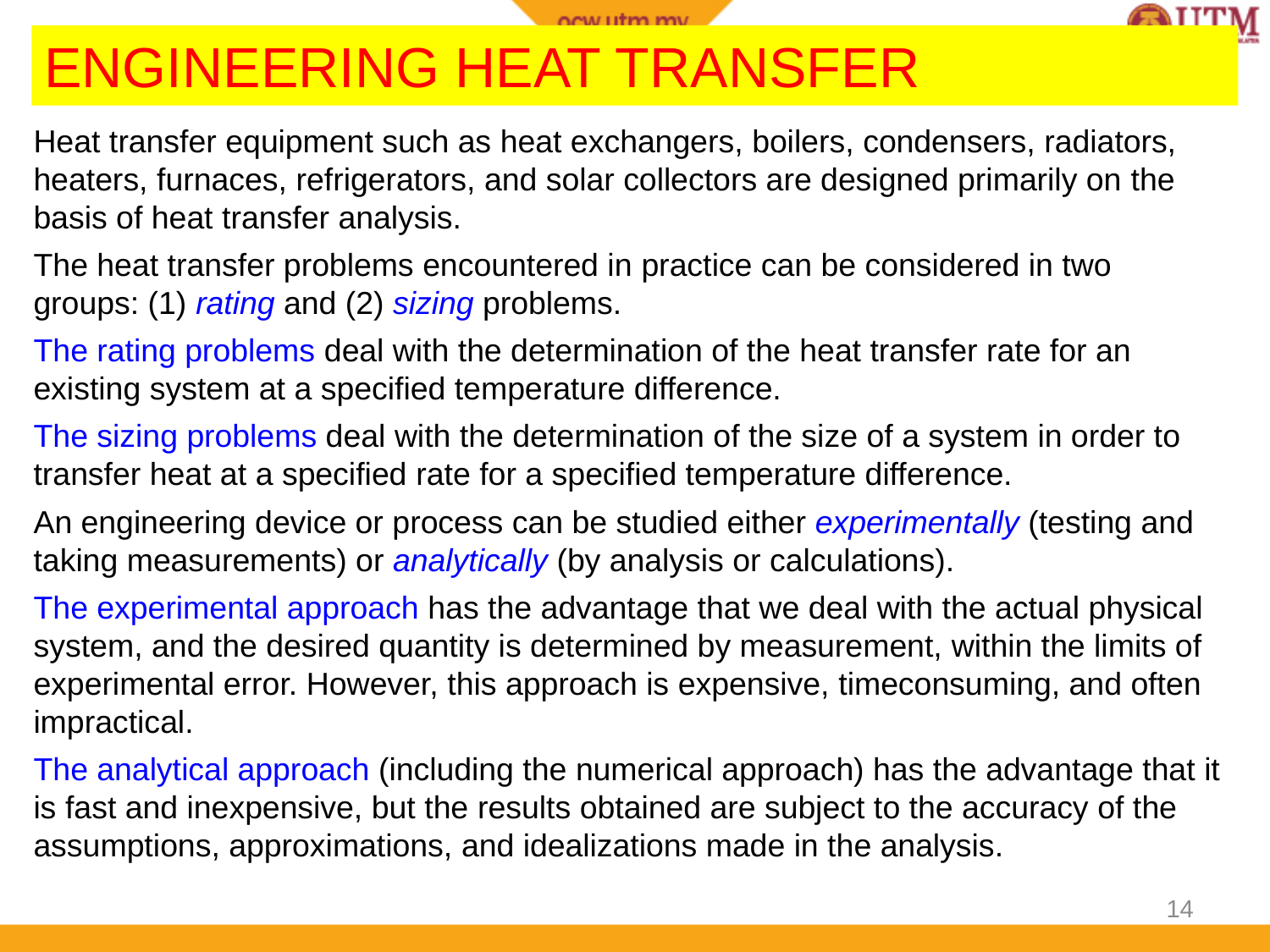

ENGINEERING HEAT TRANSFER
Heat transfer equipment such as heat exchangers, boilers, condensers, radiators, heaters, furnaces, refrigerators, and solar collectors are designed primarily on the basis of heat transfer analysis.
The heat transfer problems encountered in practice can be considered in two groups: (1) rating and (2) sizing problems.
The rating problems deal with the determination of the heat transfer rate for an existing system at a specified temperature difference.
The sizing problems deal with the determination of the size of a system in order to transfer heat at a specified rate for a specified temperature difference.
An engineering device or process can be studied either experimentally (testing and taking measurements) or analytically (by analysis or calculations).
The experimental approach has the advantage that we deal with the actual physical system, and the desired quantity is determined by measurement, within the limits of experimental error. However, this approach is expensive, timeconsuming, and often impractical.
The analytical approach (including the numerical approach) has the advantage that it is fast and inexpensive, but the results obtained are subject to the accuracy of the assumptions, approximations, and idealizations made in the analysis.
14